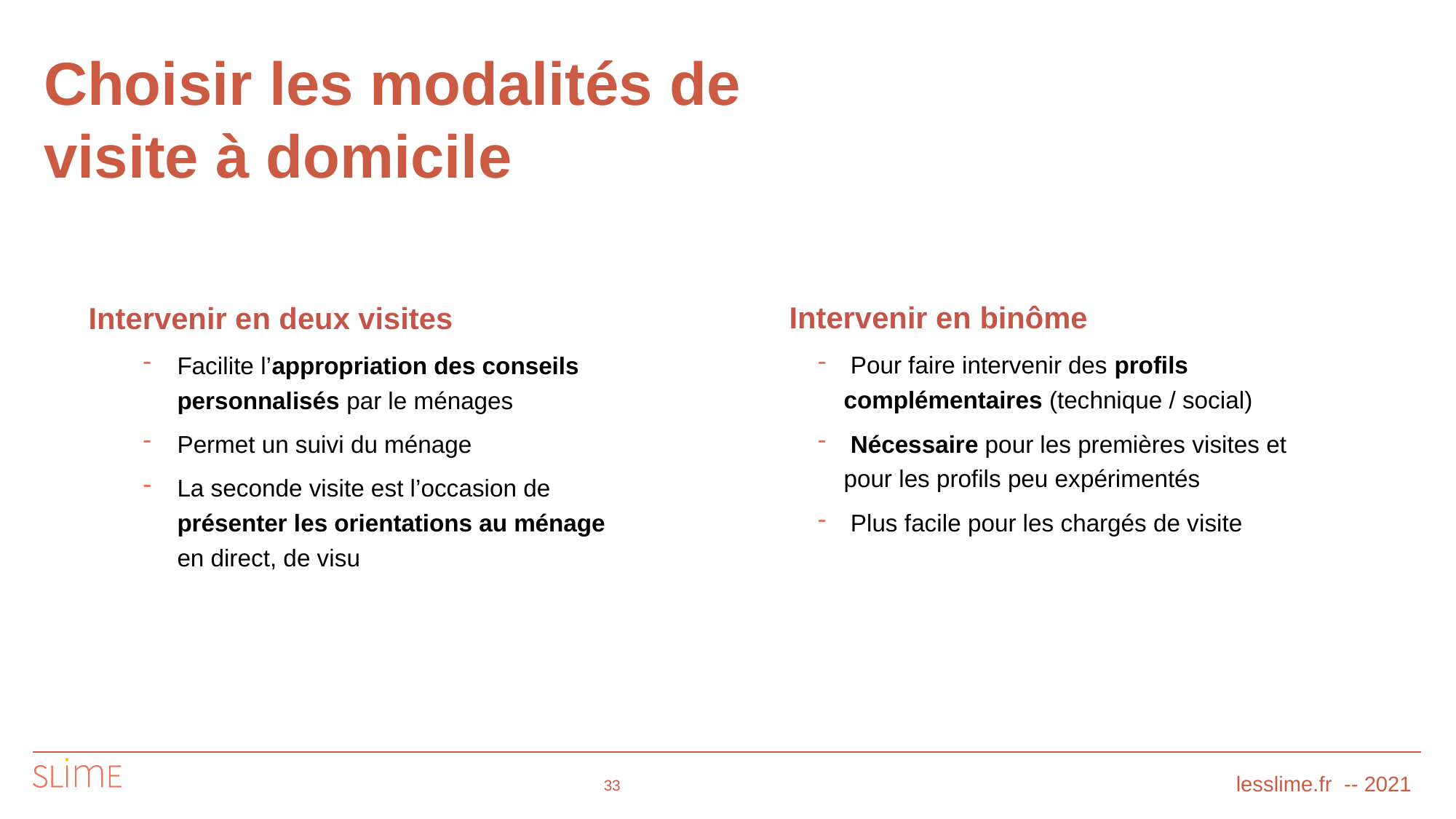

# Choisir les modalités de visite à domicile
Intervenir en deux visites
Facilite l’appropriation des conseils personnalisés par le ménages
Permet un suivi du ménage
La seconde visite est l’occasion de présenter les orientations au ménage en direct, de visu
Intervenir en binôme
 Pour faire intervenir des profils complémentaires (technique / social)
 Nécessaire pour les premières visites et pour les profils peu expérimentés
 Plus facile pour les chargés de visite

33
lesslime.fr  -- 2021